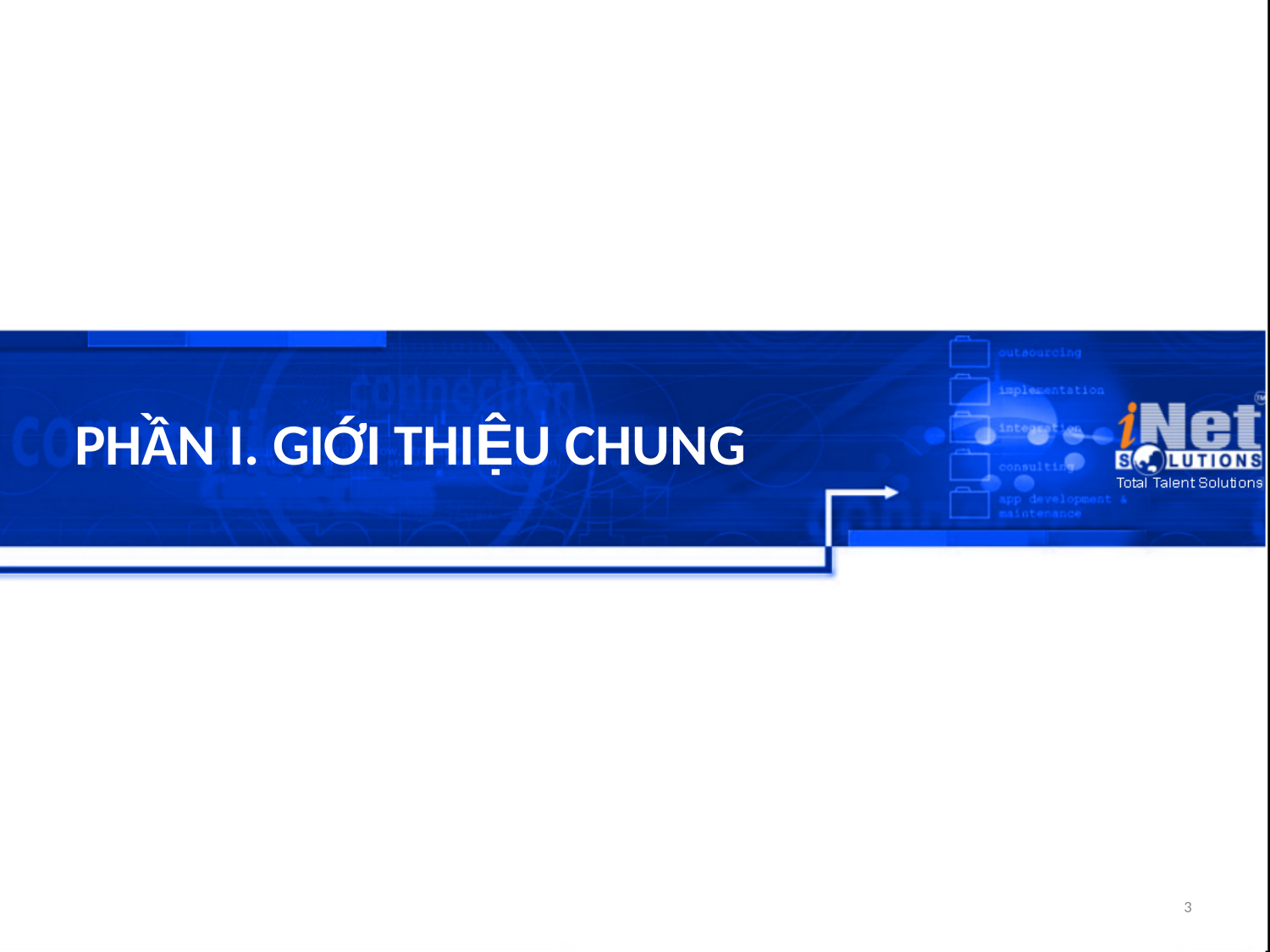

# PHẦN I. GIỚI THIỆU CHUNG
3